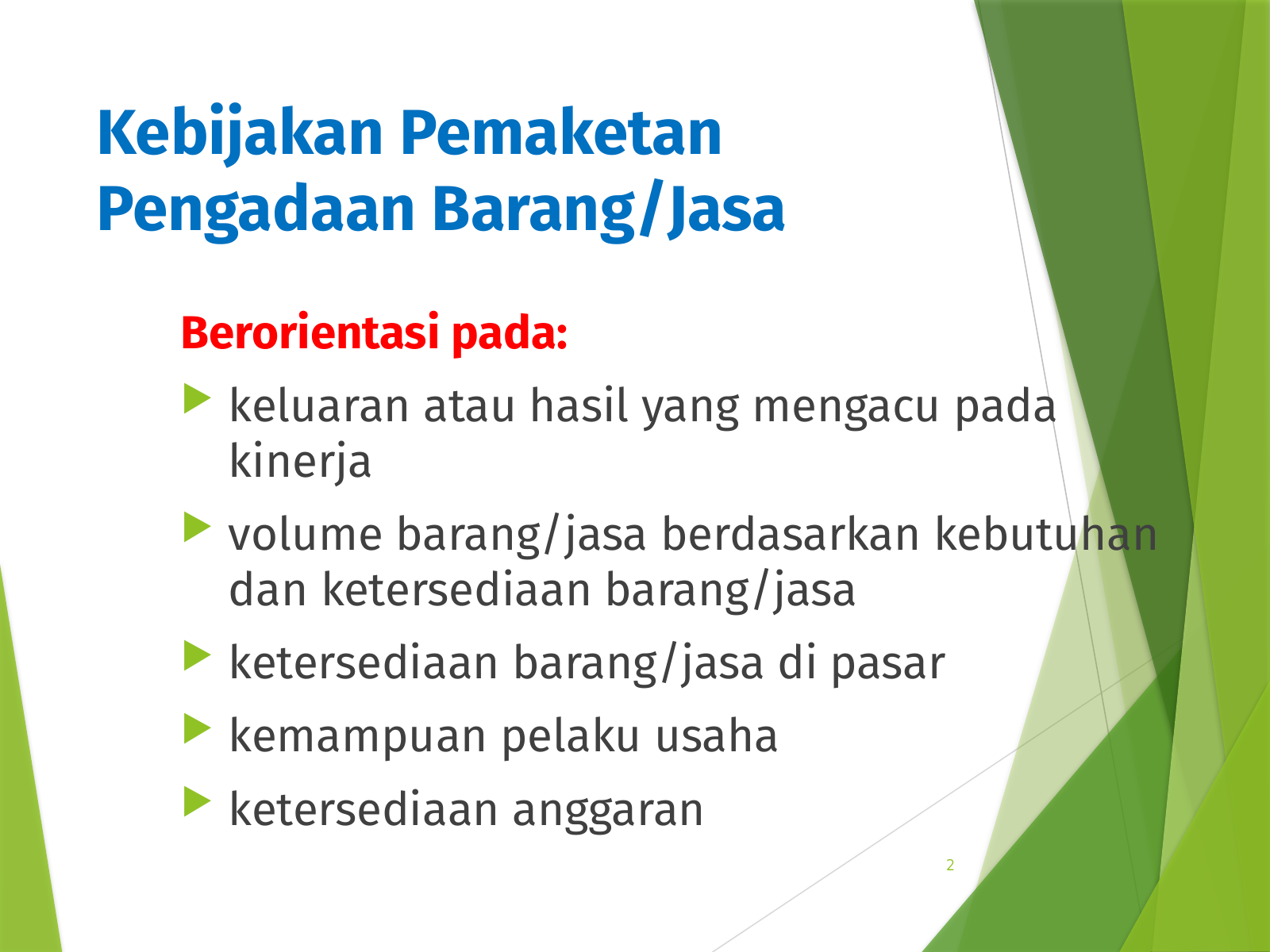

# Kebijakan Pemaketan Pengadaan Barang/Jasa
Berorientasi pada:
keluaran atau hasil yang mengacu pada kinerja
volume barang/jasa berdasarkan kebutuhan dan ketersediaan barang/jasa
ketersediaan barang/jasa di pasar
kemampuan pelaku usaha
ketersediaan anggaran
2